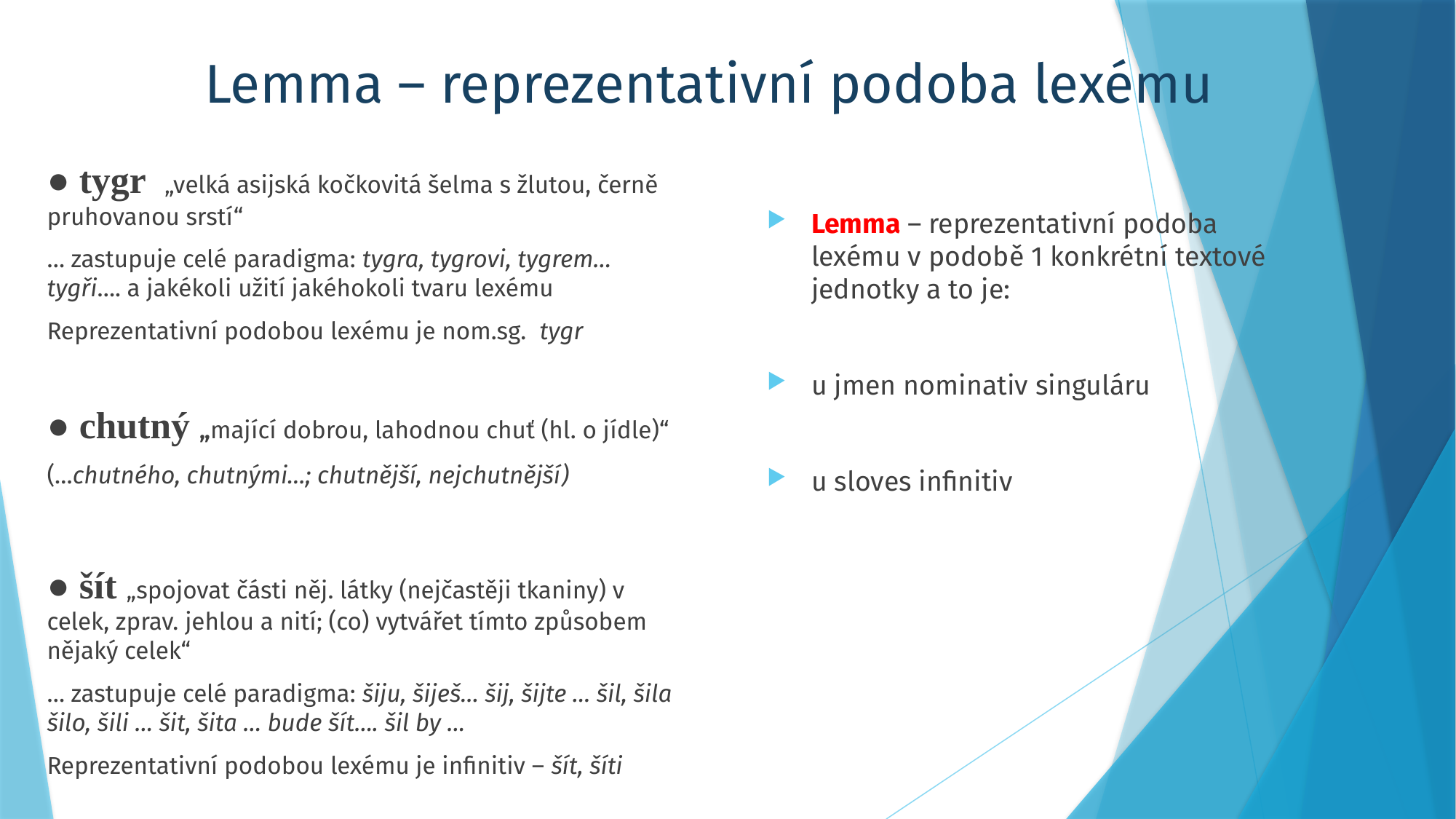

# Lemma – reprezentativní podoba lexému
● tygr  „velká asijská kočkovitá šelma s žlutou, černě pruhovanou srstí“
… zastupuje celé paradigma: tygra, tygrovi, tygrem… tygři…. a jakékoli užití jakéhokoli tvaru lexému
Reprezentativní podobou lexému je nom.sg.  tygr

● chutný „mající dobrou, lahodnou chuť (hl. o jídle)“
(…chutného, chutnými…; chutnější, nejchutnější)

● šít „spojovat části něj. látky (nejčastěji tkaniny) v celek, zprav. jehlou a nití; (co) vytvářet tímto způsobem nějaký celek“
… zastupuje celé paradigma: šiju, šiješ… šij, šijte … šil, šila šilo, šili … šit, šita … bude šít…. šil by …
Reprezentativní podobou lexému je infinitiv – šít, šíti

Lemma – reprezentativní podoba lexému v podobě 1 konkrétní textové jednotky a to je:

u jmen nominativ singuláru

u sloves infinitiv